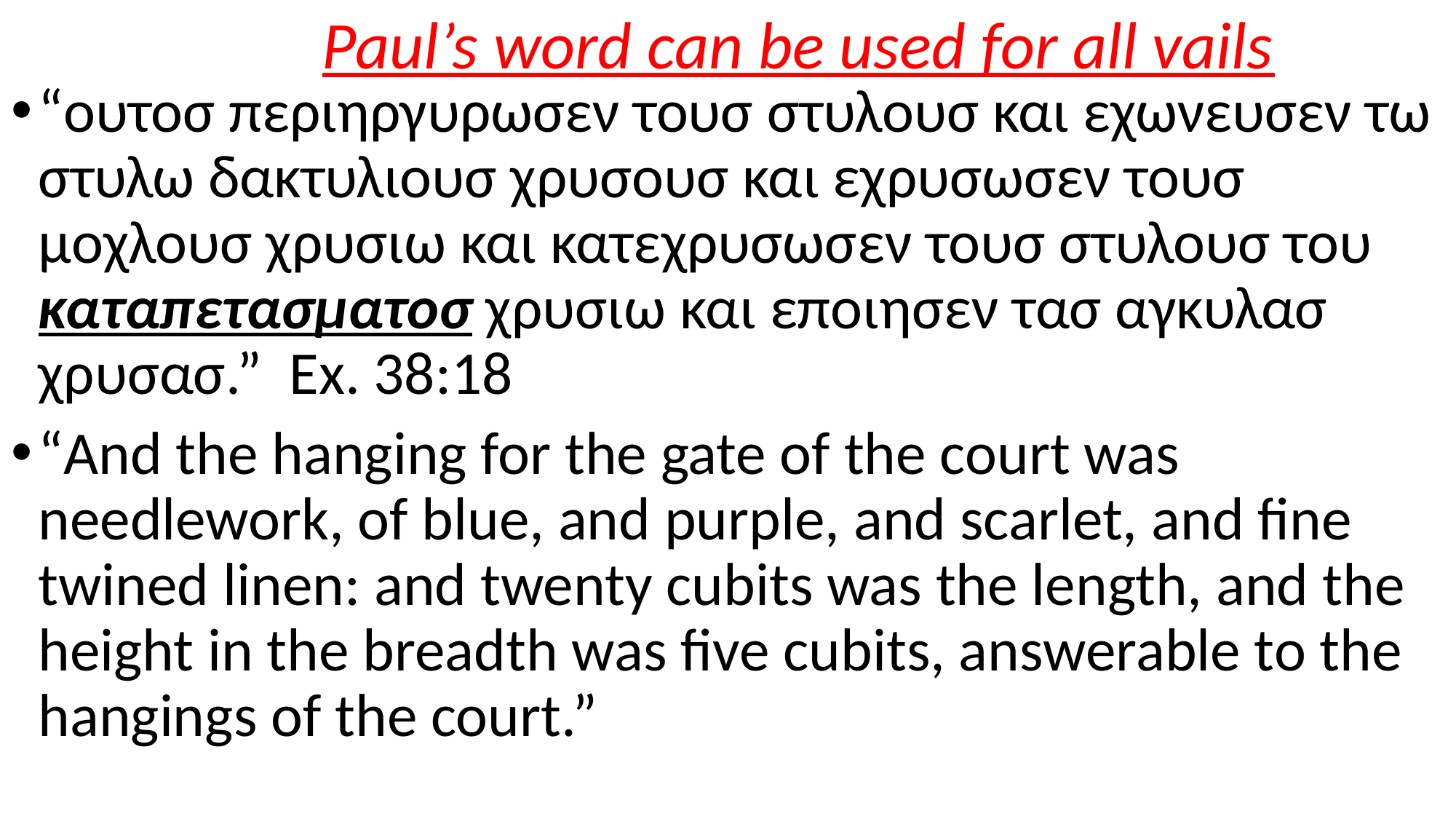

# Paul’s word can be used for all vails
“ουτοσ περιηργυρωσεν τουσ στυλουσ και εχωνευσεν τω στυλω δακτυλιουσ χρυσουσ και εχρυσωσεν τουσ µοχλουσ χρυσιω και κατεχρυσωσεν τουσ στυλουσ του καταπετασµατοσ χρυσιω και εποιησεν τασ αγκυλασ χρυσασ.”  Ex. 38:18
“And the hanging for the gate of the court was needlework, of blue, and purple, and scarlet, and fine twined linen: and twenty cubits was the length, and the height in the breadth was five cubits, answerable to the hangings of the court.”